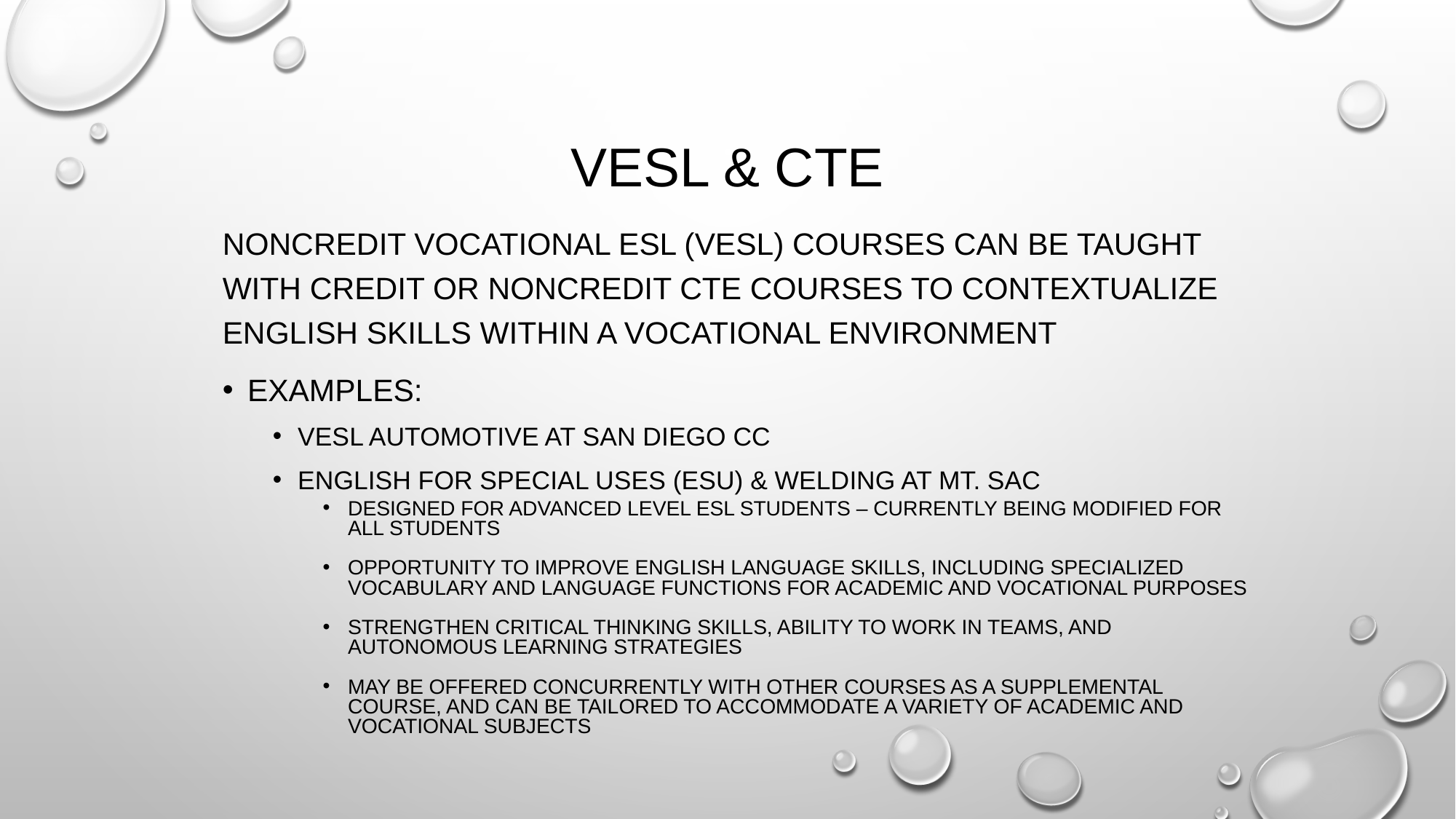

# VESL & CTE
Noncredit vocational ESL (VESL) courses can be taught with credit or noncredit CTE courses to contextualize english skills within a vocational environment
Examples:
VESL Automotive at San Diego CC
English for Special Uses (ESU) & Welding at Mt. SAC
Designed for advanced level ESL students – currently being modified for all students

Opportunity to improve English language skills, including specialized vocabulary and language functions for academic and vocational purposes

Strengthen critical thinking skills, ability to work in teams, and autonomous learning strategies

May be offered concurrently with other courses as a supplemental course, and Can be tailored to accommodate a variety of academic and vocational subjects